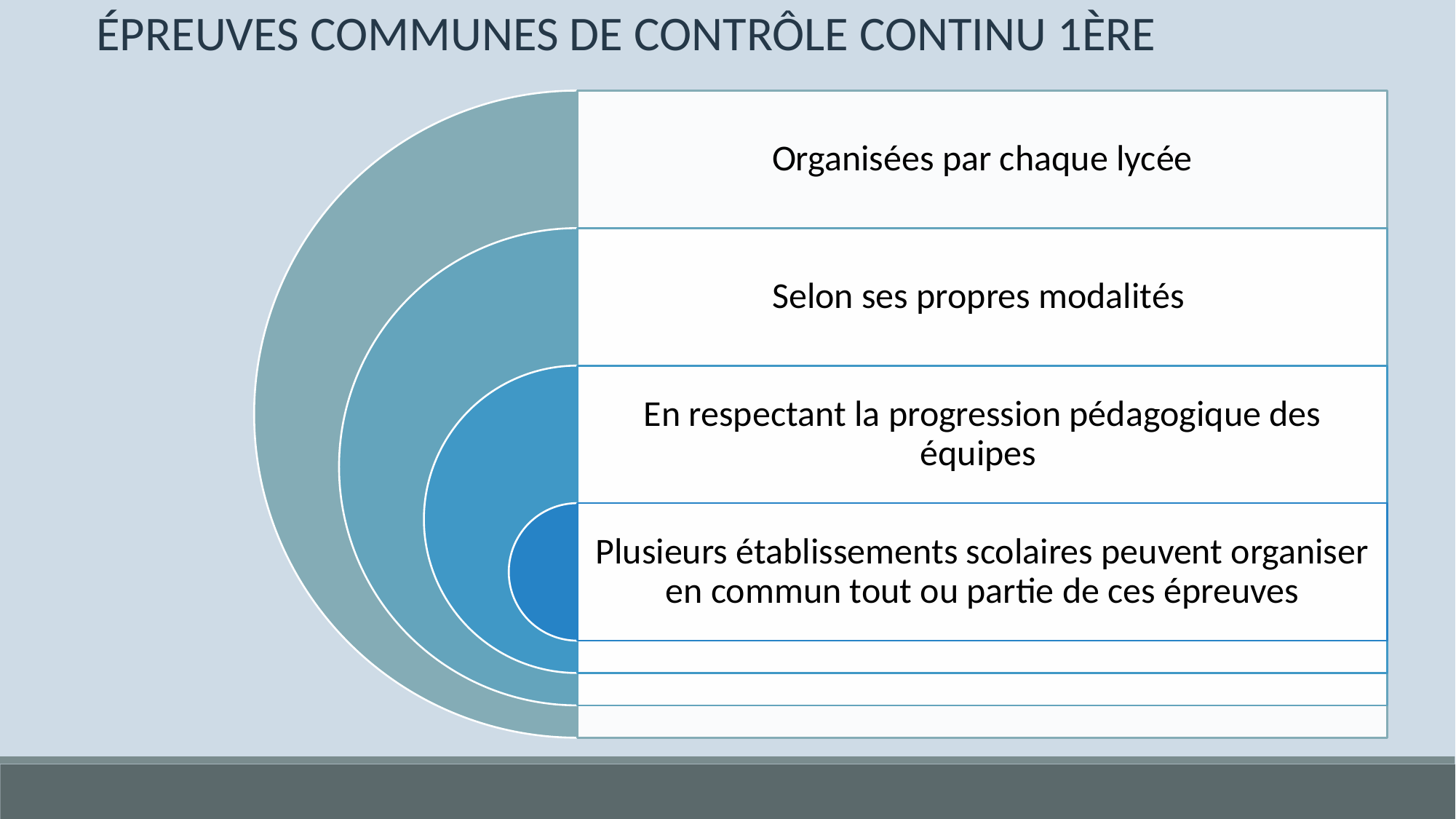

Épreuves communes de contrôle continu 1ère
Organisées par chaque lycée
Selon ses propres modalités
En respectant la progression pédagogique des équipes
Plusieurs établissements scolaires peuvent organiser en commun tout ou partie de ces épreuves